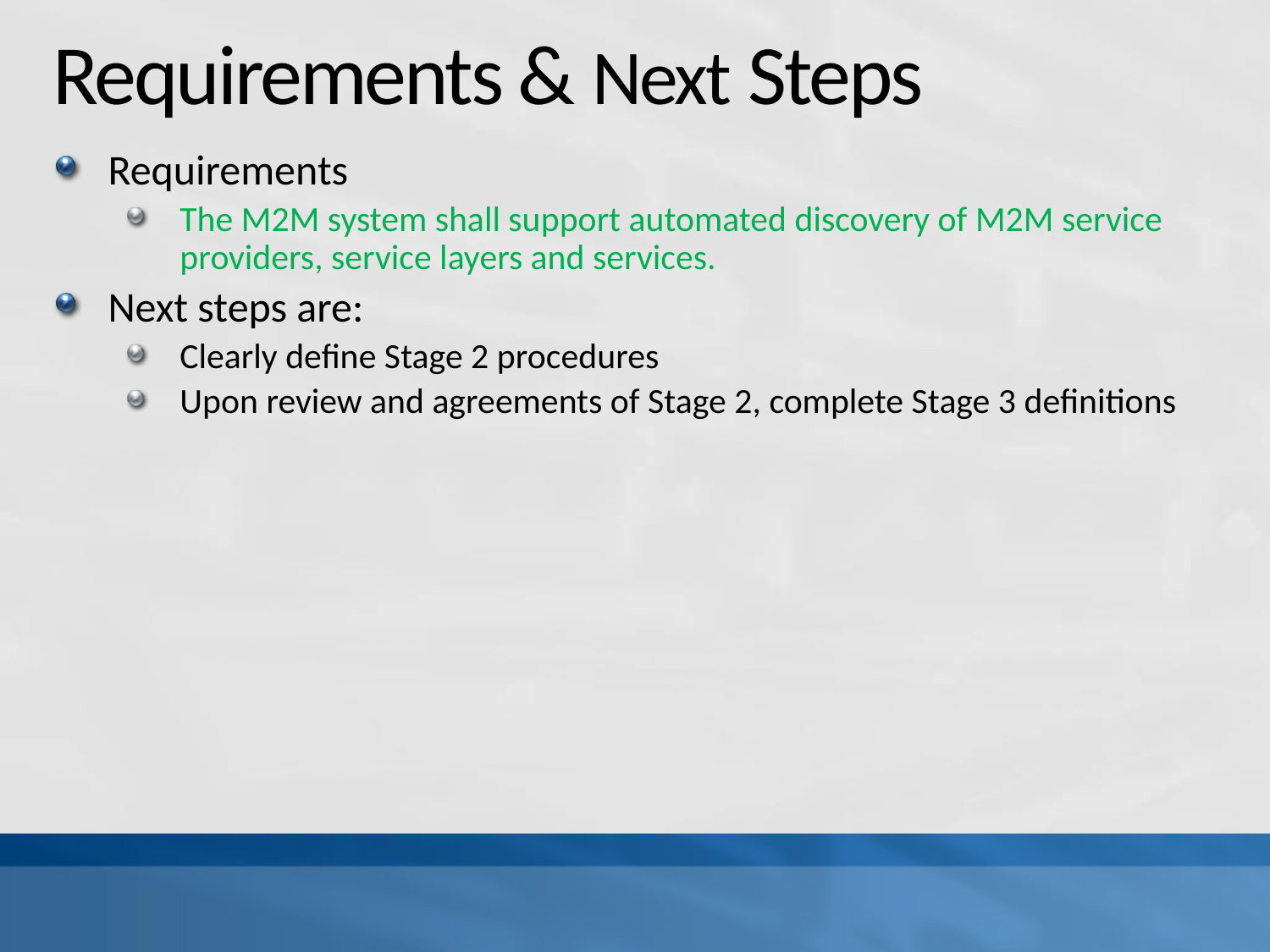

# Requirements & Next Steps
Requirements
The M2M system shall support automated discovery of M2M service providers, service layers and services.
Next steps are:
Clearly define Stage 2 procedures
Upon review and agreements of Stage 2, complete Stage 3 definitions